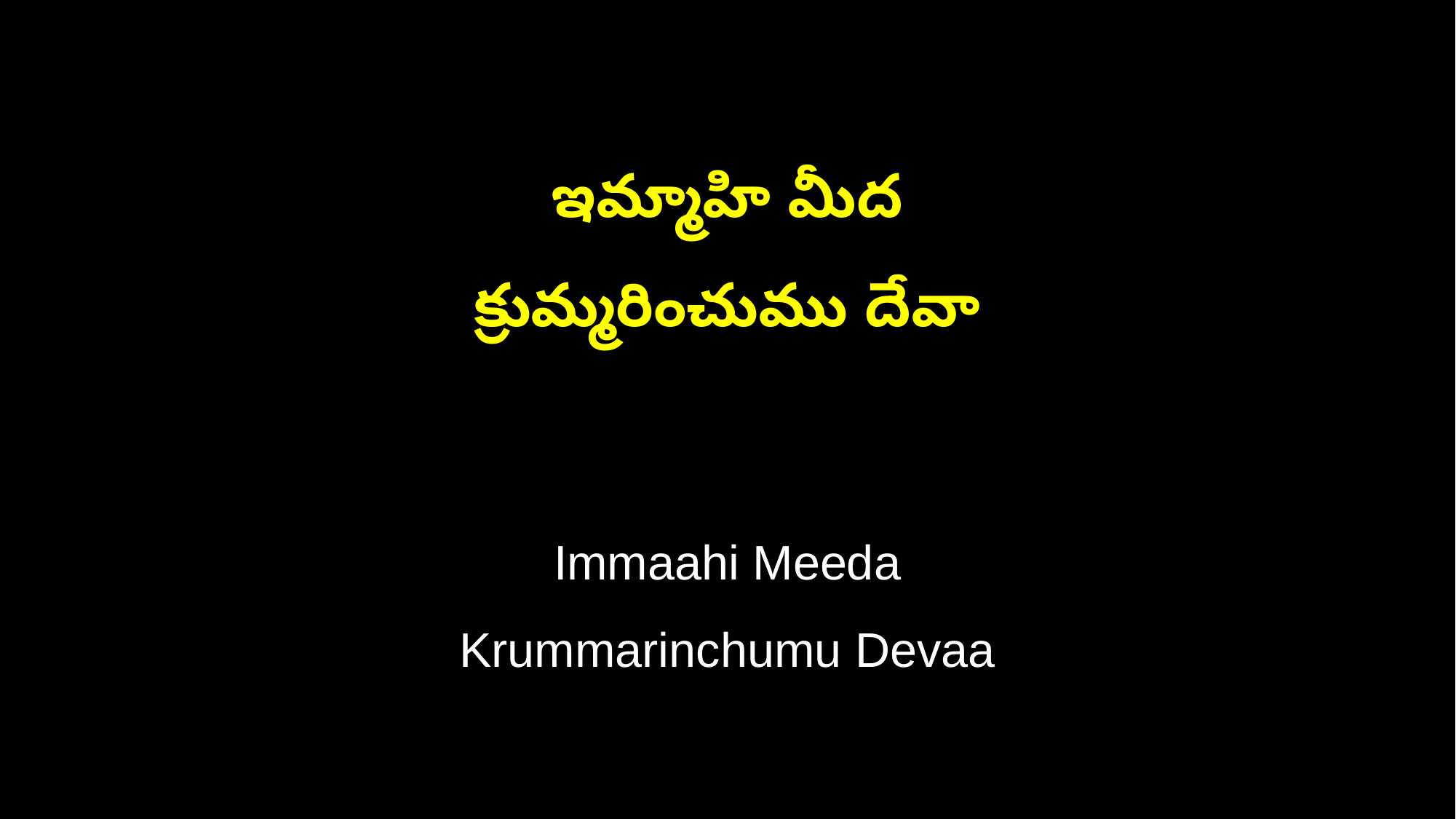

ఇమ్మాహి మీద
క్రుమ్మరించుము దేవా
Immaahi Meeda
Krummarinchumu Devaa